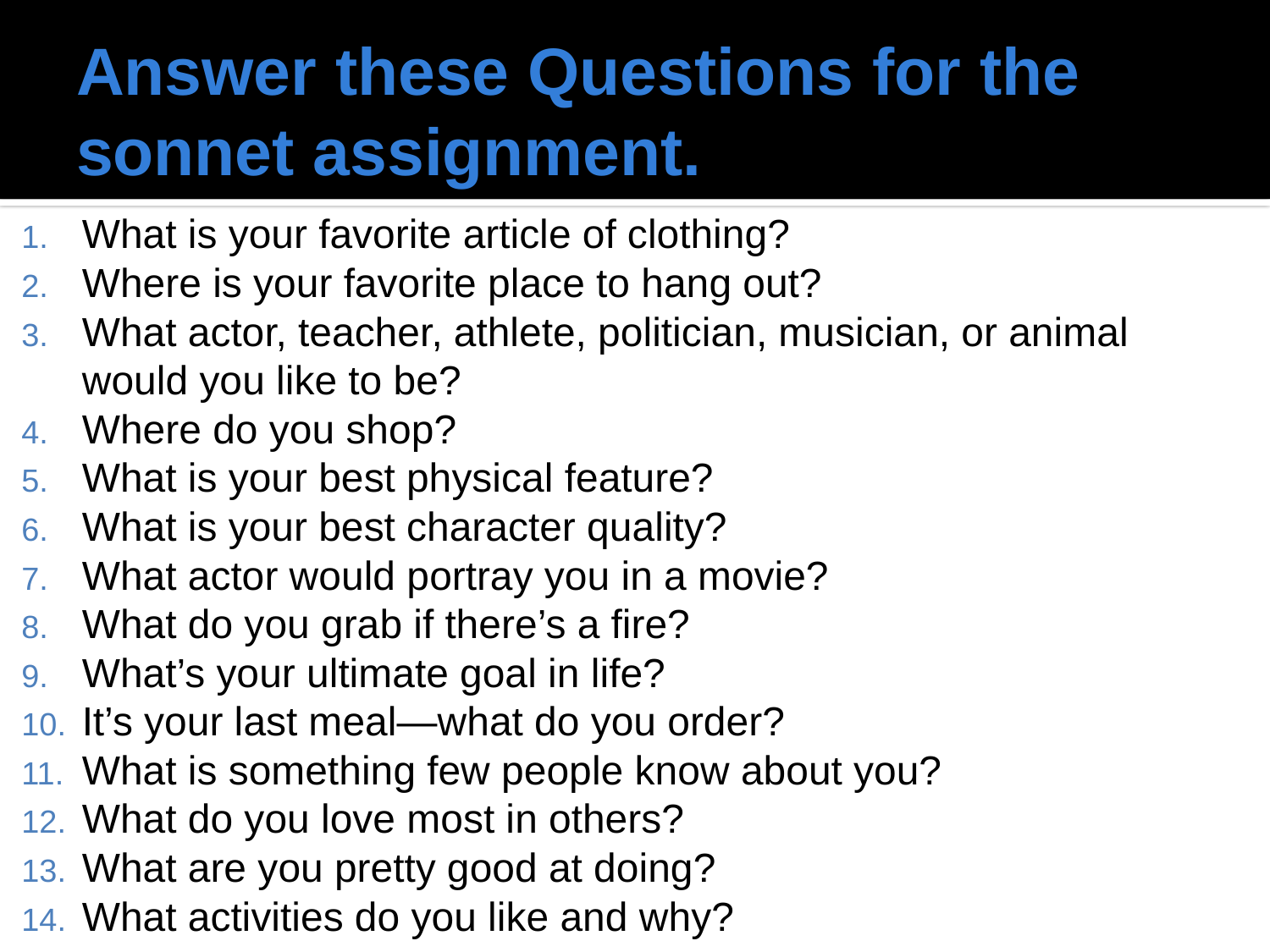

# Answer these Questions for the sonnet assignment.
What is your favorite article of clothing?
Where is your favorite place to hang out?
What actor, teacher, athlete, politician, musician, or animal would you like to be?
Where do you shop?
What is your best physical feature?
What is your best character quality?
What actor would portray you in a movie?
What do you grab if there’s a fire?
What’s your ultimate goal in life?
It’s your last meal—what do you order?
What is something few people know about you?
What do you love most in others?
What are you pretty good at doing?
What activities do you like and why?